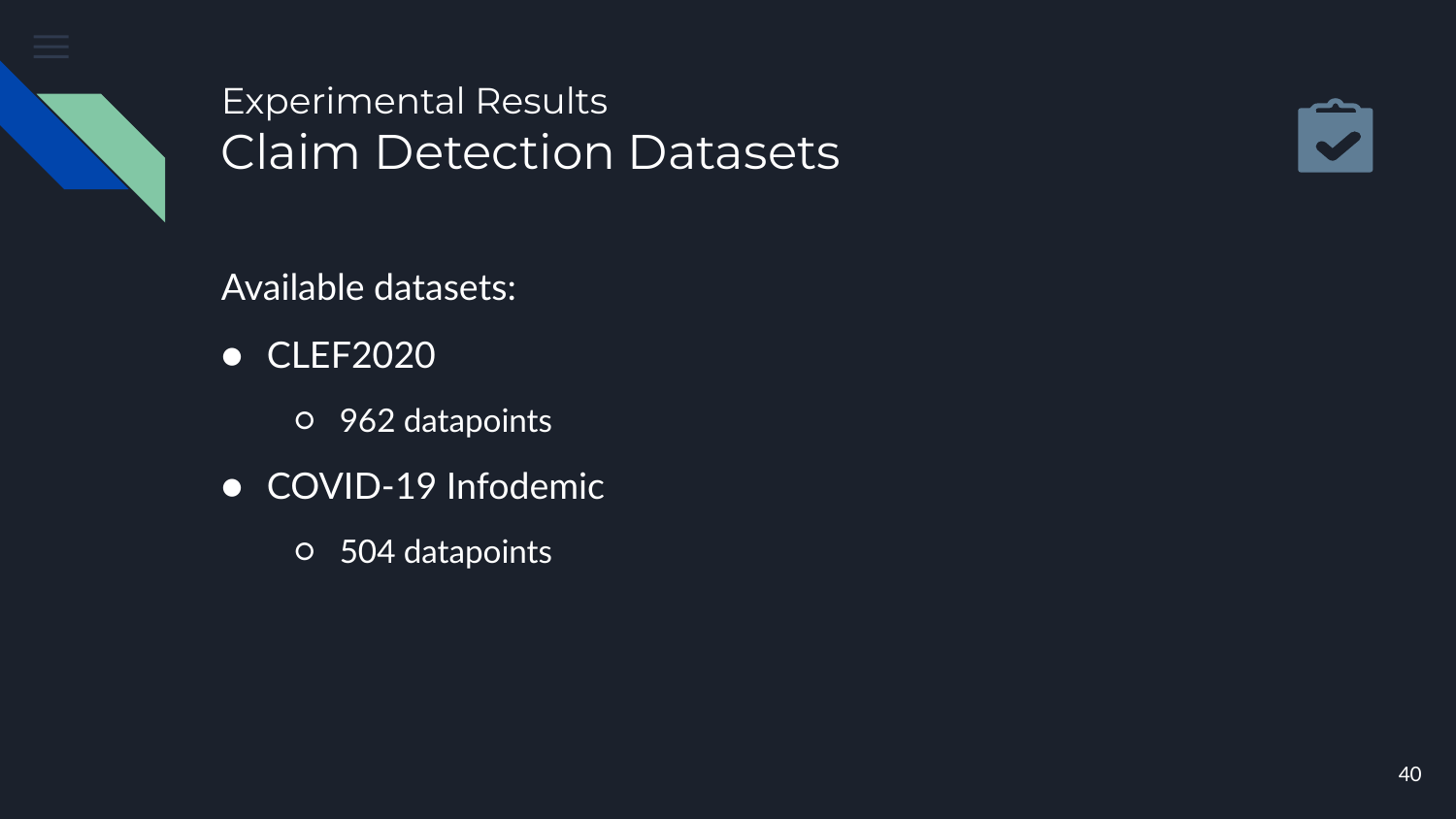

# Experimental Results Claim Detection Datasets

Available datasets:
CLEF2020
962 datapoints
COVID-19 Infodemic
504 datapoints
40